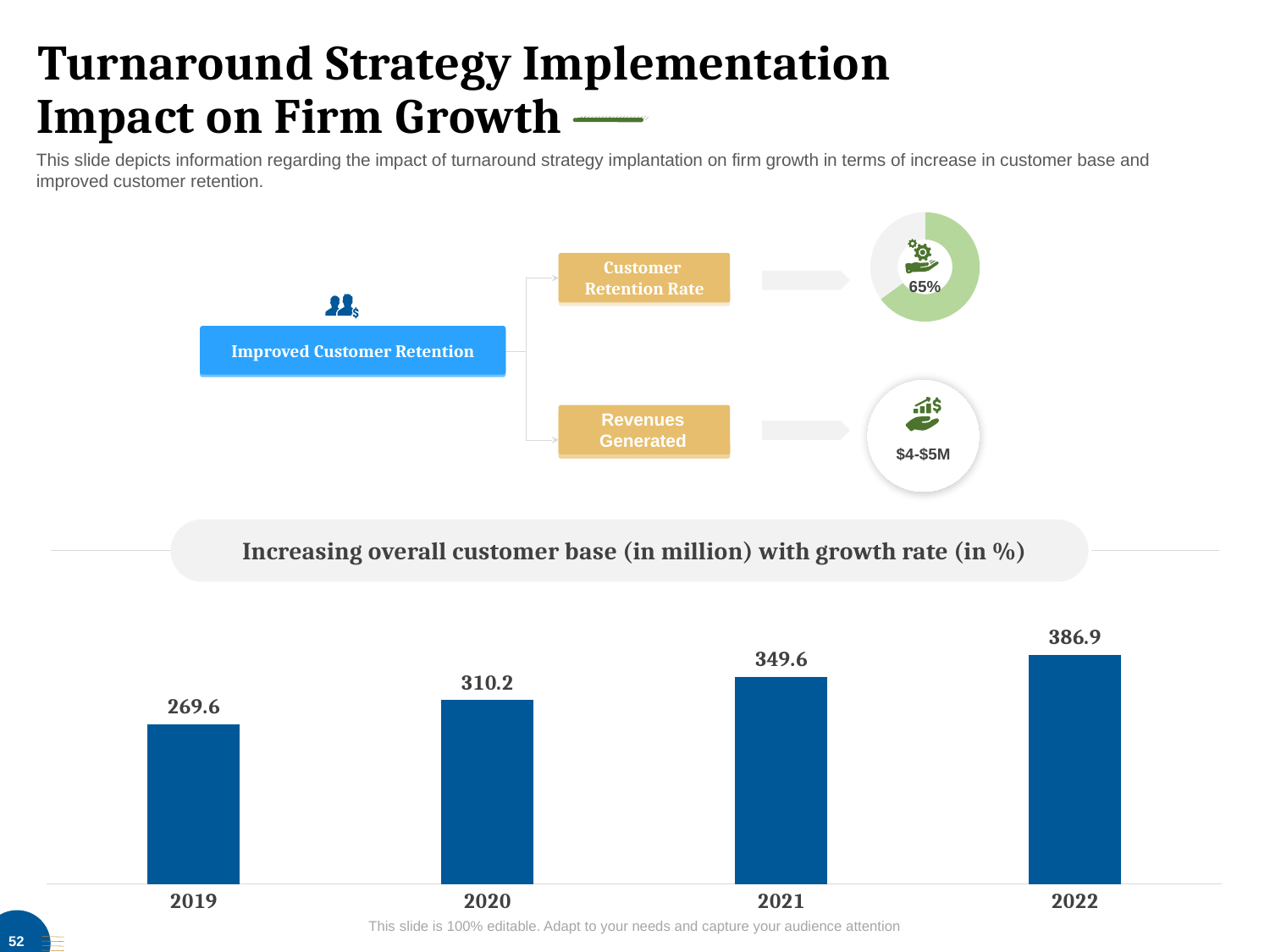

# Turnaround Strategy Implementation Impact on Firm Growth

This slide depicts information regarding the impact of turnaround strategy implantation on firm growth in terms of increase in customer base and improved customer retention.

### Chart

| Category | Sales |
|---|---|
| 1st Qtr | 65.0 |
| 2nd Qtr | 35.0 |
65%

$4-$5M
Customer
Retention Rate

Improved Customer Retention
Revenues Generated

Increasing overall customer base (in million) with growth rate (in %)

### Chart

| Category | Increasing overall customer Base (in milliom) with growth rate |
|---|---|
| 2019 | 269.6 |
| 2020 | 310.2 |
| 2021 | 349.6 |
| 2022 | 386.9 |
This slide is 100% editable. Adapt to your needs and capture your audience attention
52